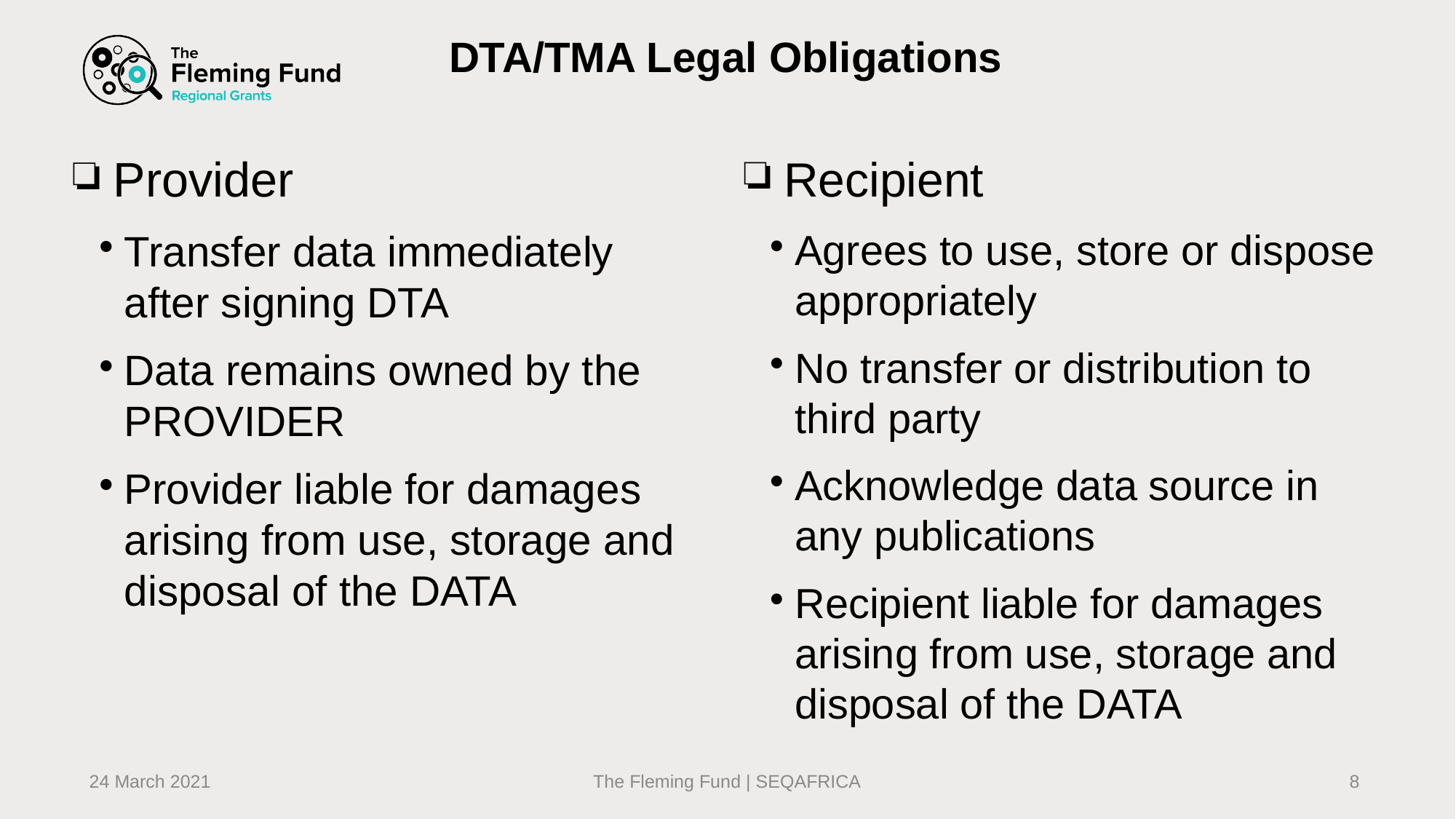

DTA/TMA Legal Obligations
 Provider
Transfer data immediately  after signing DTA
Data remains owned by the PROVIDER
Provider liable for damages arising from use, storage and disposal of the DATA

 Recipient
Agrees to use, store or dispose appropriately
No transfer or distribution to third party
Acknowledge data source in any publications
Recipient liable for damages arising from use, storage and disposal of the DATA